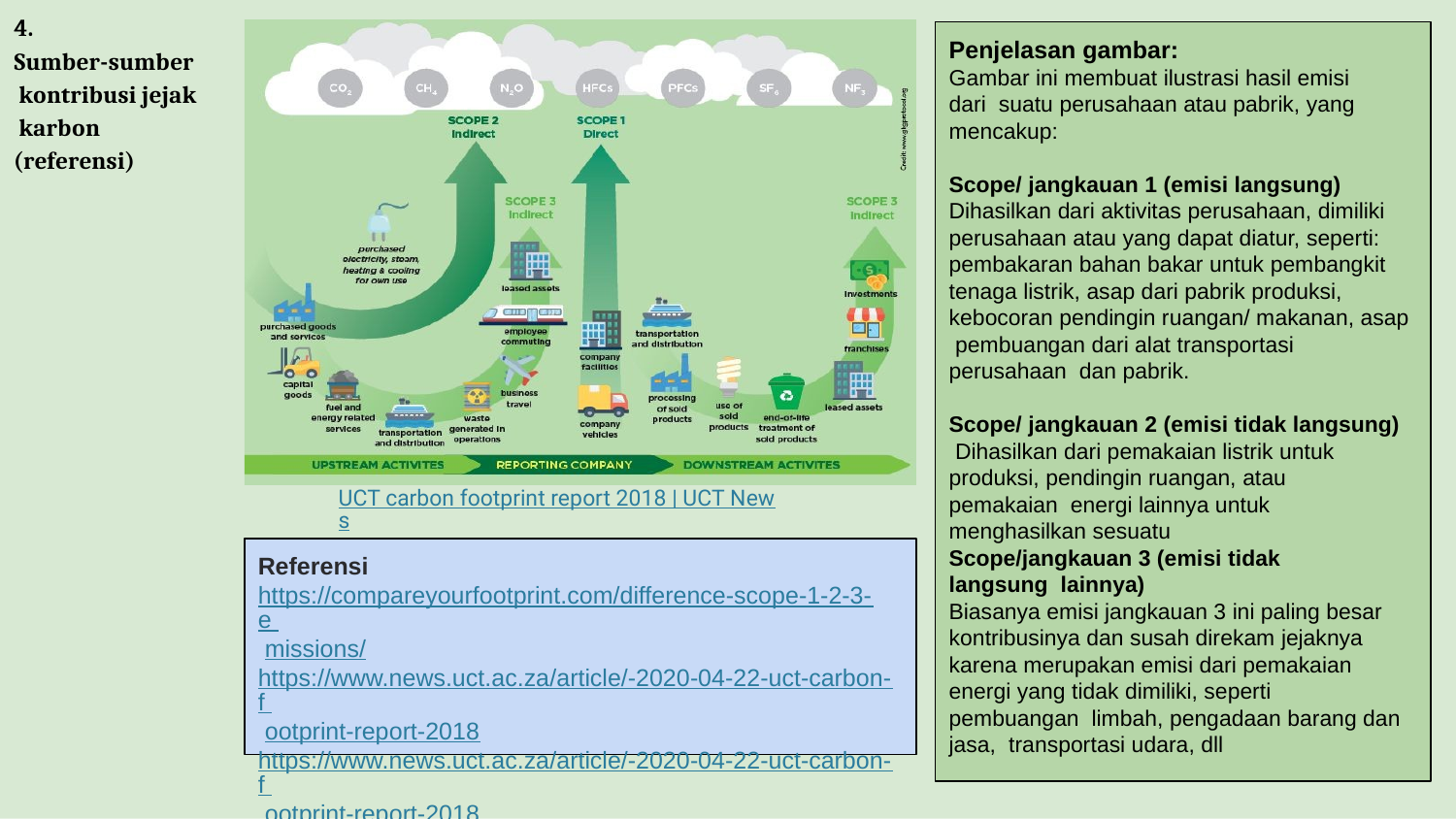

4.
Sumber-sumber  kontribusi jejak  karbon  (referensi)

Penjelasan gambar:
Gambar ini membuat ilustrasi hasil emisi dari  suatu perusahaan atau pabrik, yang  mencakup:
Scope/ jangkauan 1 (emisi langsung)  Dihasilkan dari aktivitas perusahaan, dimiliki  perusahaan atau yang dapat diatur, seperti:  pembakaran bahan bakar untuk pembangkit  tenaga listrik, asap dari pabrik produksi,  kebocoran pendingin ruangan/ makanan, asap  pembuangan dari alat transportasi perusahaan  dan pabrik.
Scope/ jangkauan 2 (emisi tidak langsung)  Dihasilkan dari pemakaian listrik untuk  produksi, pendingin ruangan, atau pemakaian  energi lainnya untuk menghasilkan sesuatu
UCT carbon footprint report 2018 | UCT News
Referensi
https://compareyourfootprint.com/difference-scope-1-2-3-e  missions/
https://www.news.uct.ac.za/article/-2020-04-22-uct-carbon-f  ootprint-report-2018
https://www.news.uct.ac.za/article/-2020-04-22-uct-carbon-f  ootprint-report-2018
Scope/jangkauan 3 (emisi tidak langsung  lainnya)
Biasanya emisi jangkauan 3 ini paling besar  kontribusinya dan susah direkam jejaknya  karena merupakan emisi dari pemakaian  energi yang tidak dimiliki, seperti pembuangan  limbah, pengadaan barang dan jasa,  transportasi udara, dll